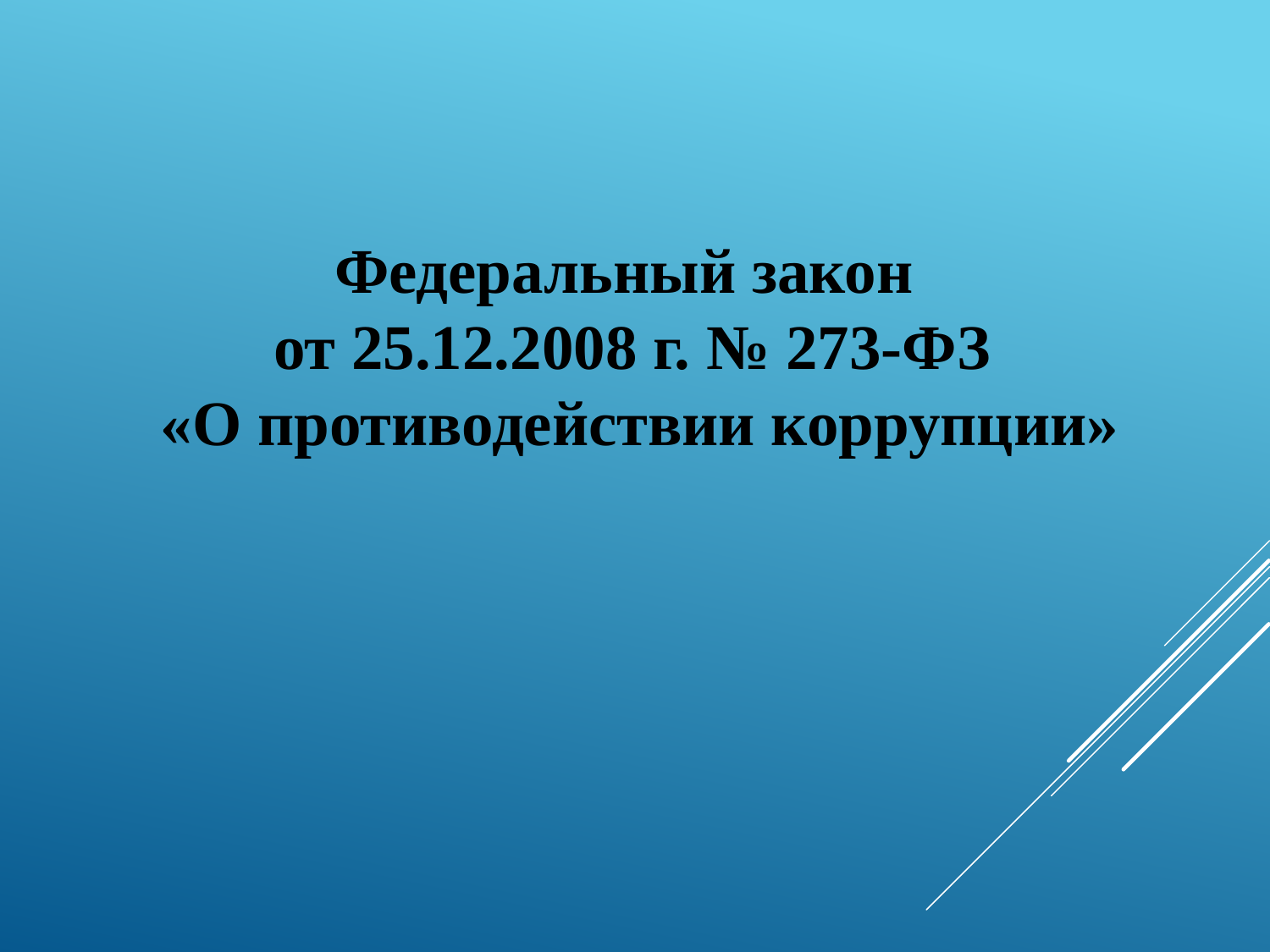

Федеральный закон
от 25.12.2008 г. № 273-ФЗ
«О противодействии коррупции»